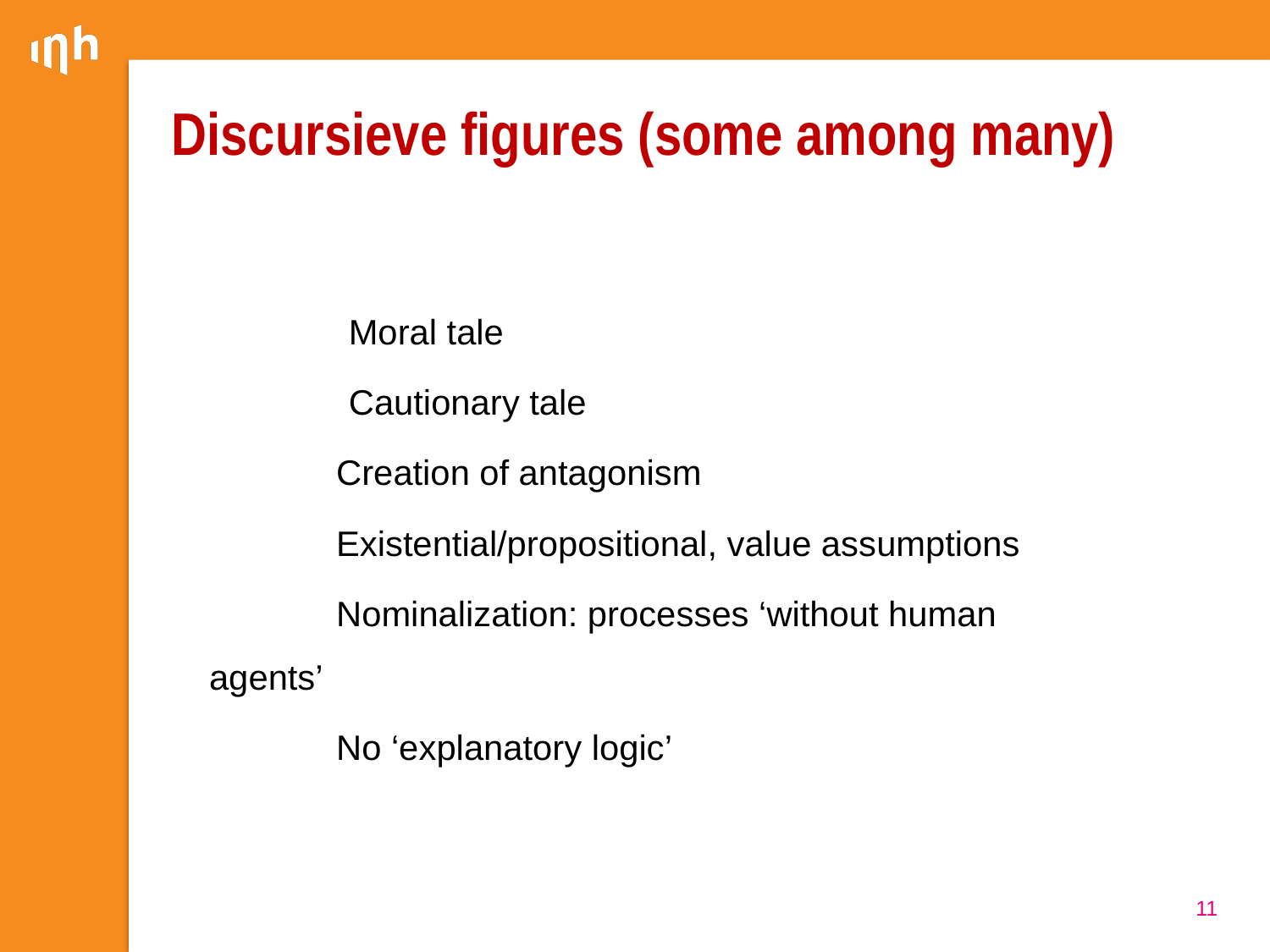

# Discursieve figures (some among many)
		Moral tale
 		Cautionary tale
	Creation of antagonism
 	Existential/propositional, value assumptions
 	Nominalization: processes ‘without human agents’
	No ‘explanatory logic’

11